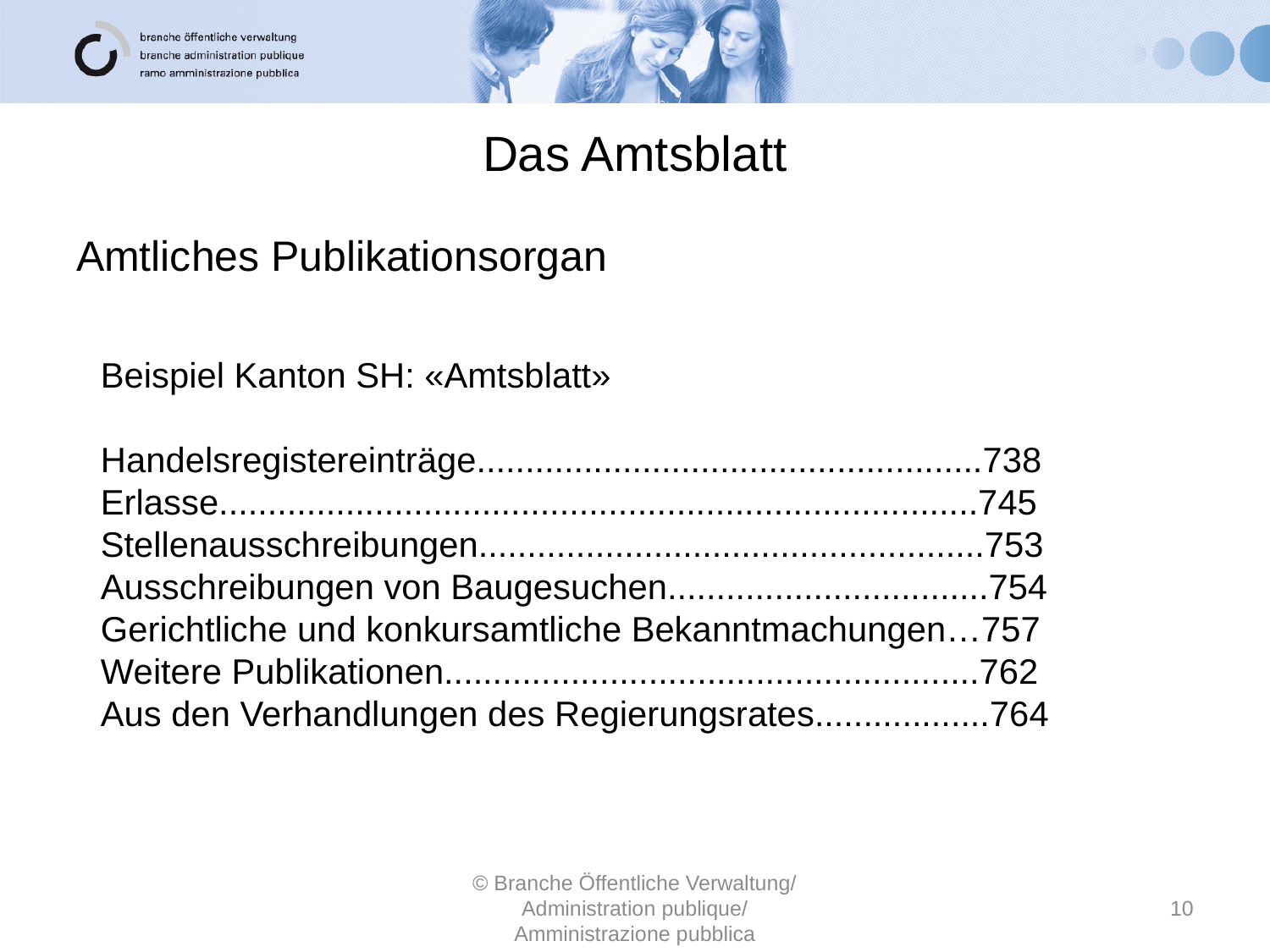

# Das Amtsblatt
Amtliches Publikationsorgan

Beispiel Kanton SH: «Amtsblatt»

Handelsregistereinträge....................................................738
Erlasse..............................................................................745
Stellenausschreibungen....................................................753
Ausschreibungen von Baugesuchen.................................754
Gerichtliche und konkursamtliche Bekanntmachungen…757
Weitere Publikationen.......................................................762
Aus den Verhandlungen des Regierungsrates..................764
© Branche Öffentliche Verwaltung/ Administration publique/ Amministrazione pubblica
10